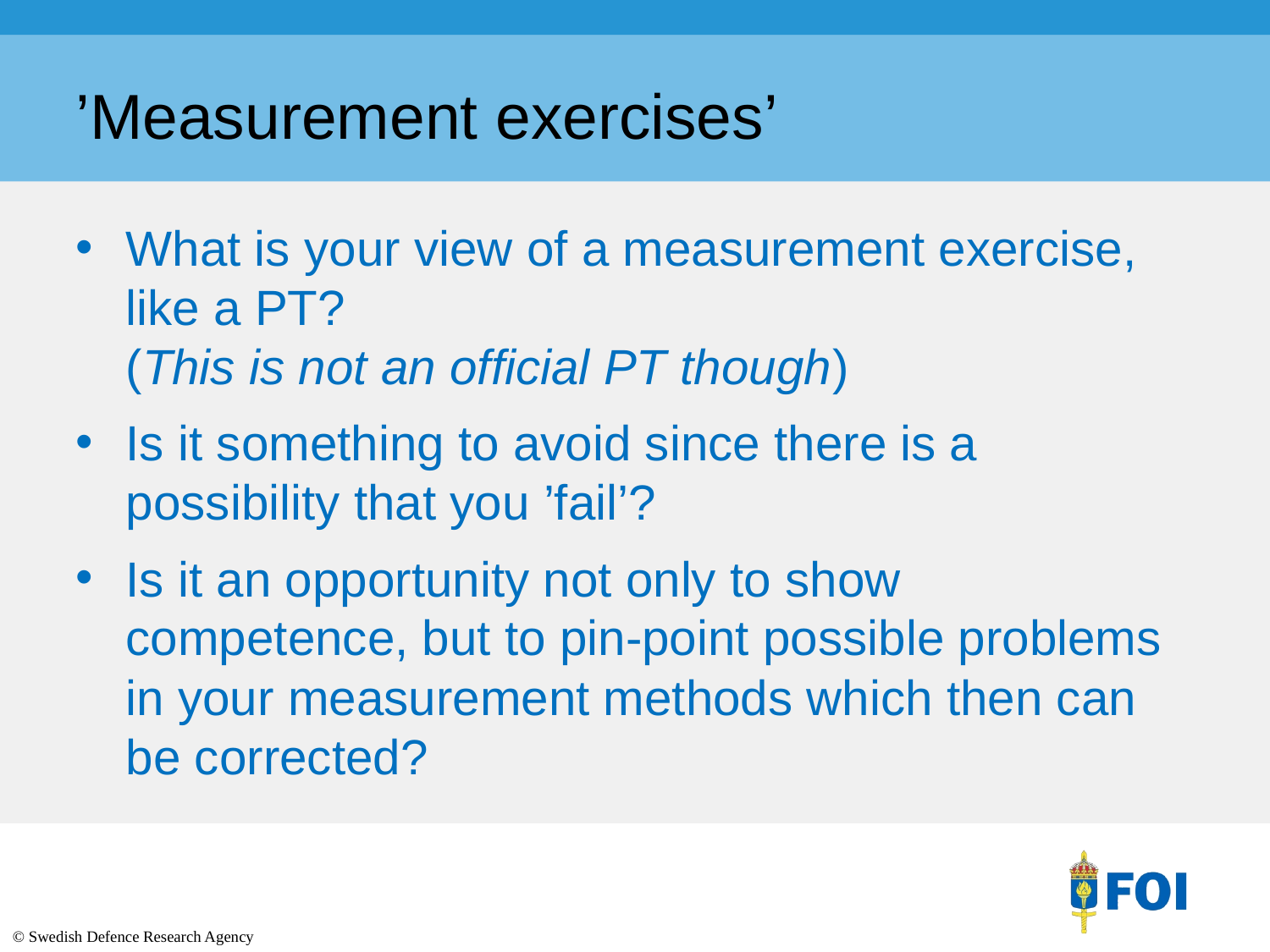

# ’Measurement exercises’
What is your view of a measurement exercise, like a PT?
(This is not an official PT though)
Is it something to avoid since there is a possibility that you ’fail’?
Is it an opportunity not only to show competence, but to pin-point possible problems in your measurement methods which then can be corrected?